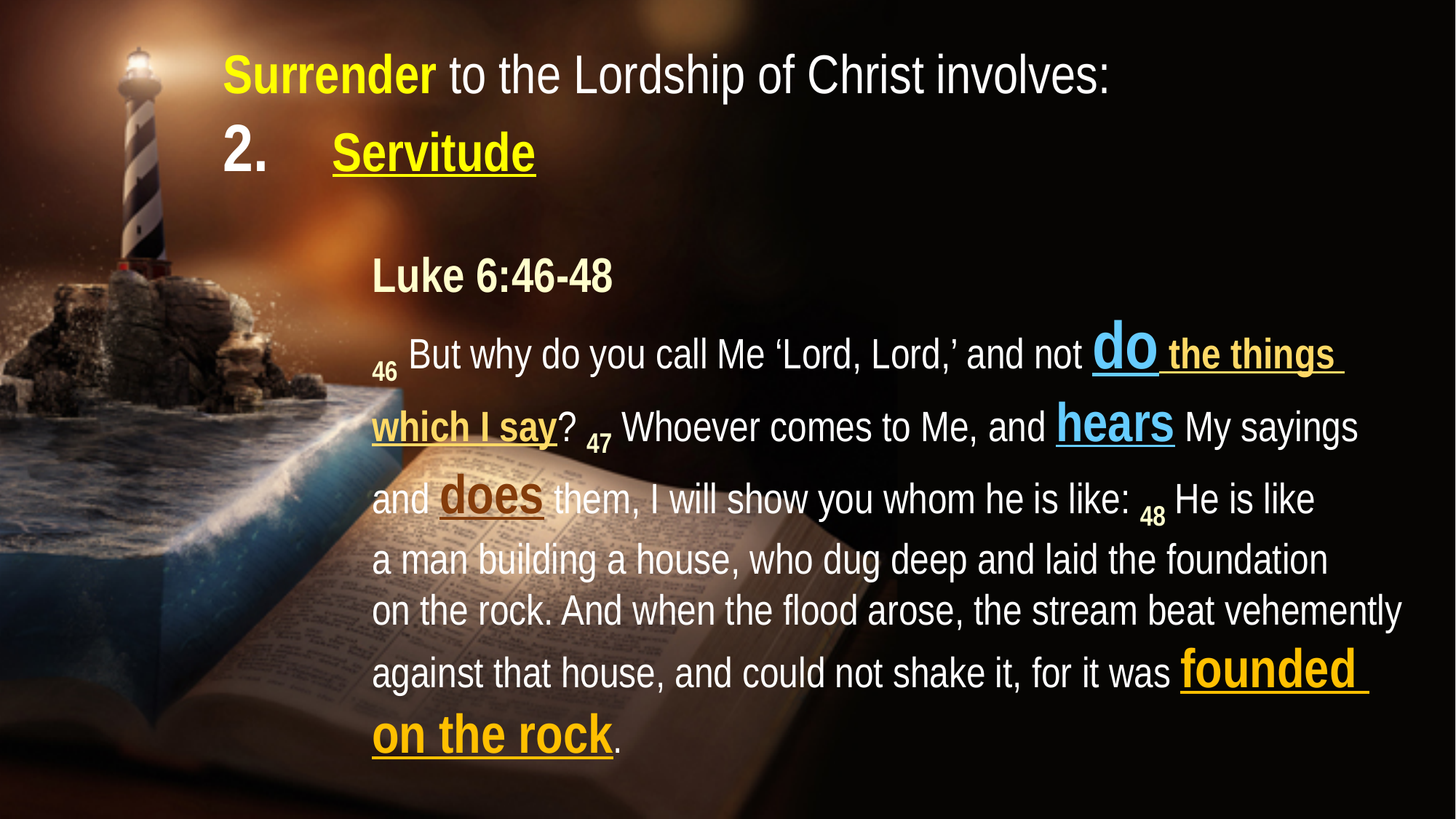

Surrender to the Lordship of Christ involves:
2. 	Servitude
Luke 6:46-48
46 But why do you call Me ‘Lord, Lord,’ and not do the things
which I say? 47 Whoever comes to Me, and hears My sayings
and does them, I will show you whom he is like: 48 He is like
a man building a house, who dug deep and laid the foundation
on the rock. And when the flood arose, the stream beat vehemently
against that house, and could not shake it, for it was founded
on the rock.